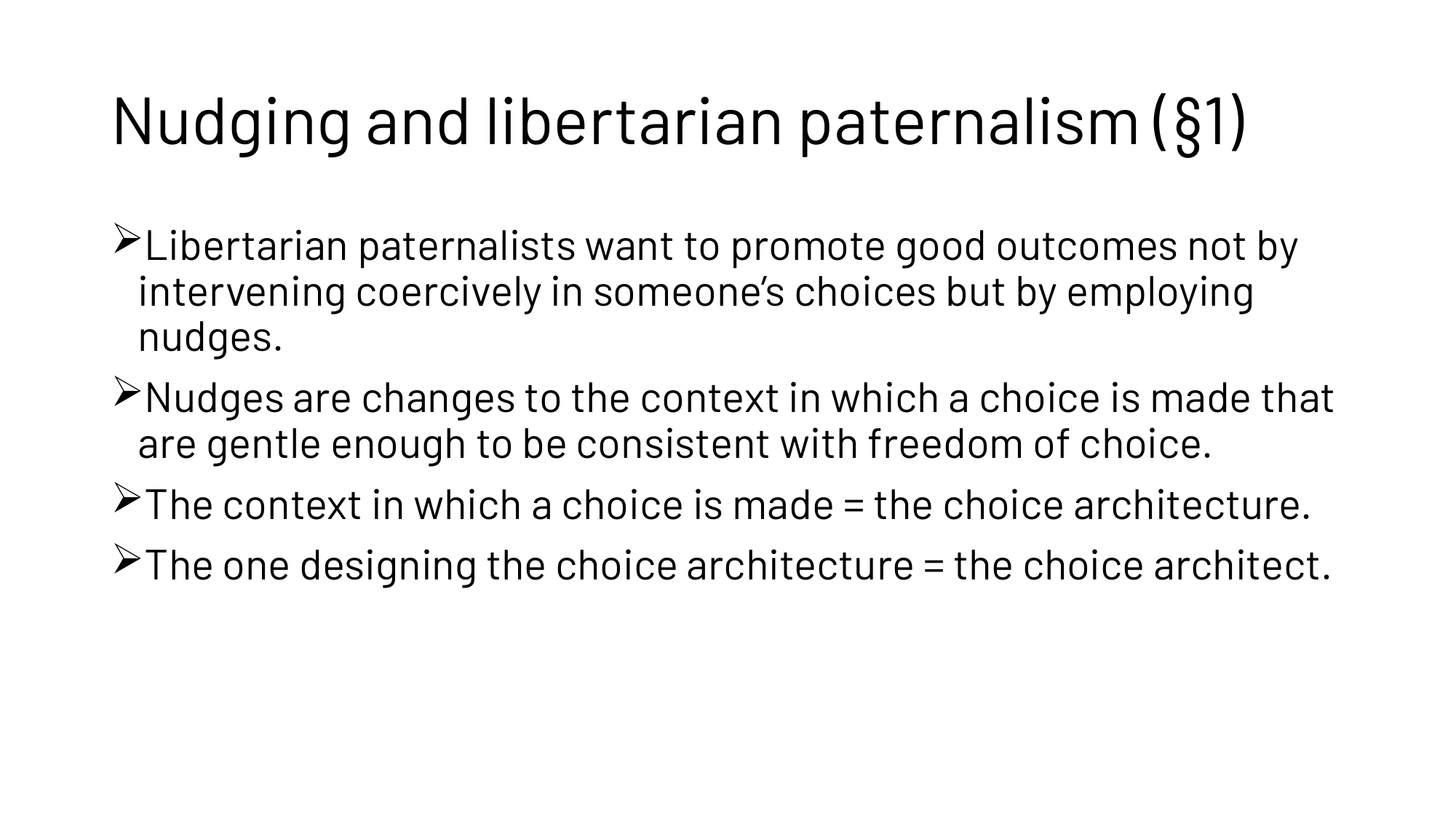

# Nudging and libertarian paternalism (§1)
Libertarian paternalists want to promote good outcomes not by intervening coercively in someone’s choices but by employing nudges.
Nudges are changes to the context in which a choice is made that are gentle enough to be consistent with freedom of choice.
The context in which a choice is made = the choice architecture.
The one designing the choice architecture = the choice architect.